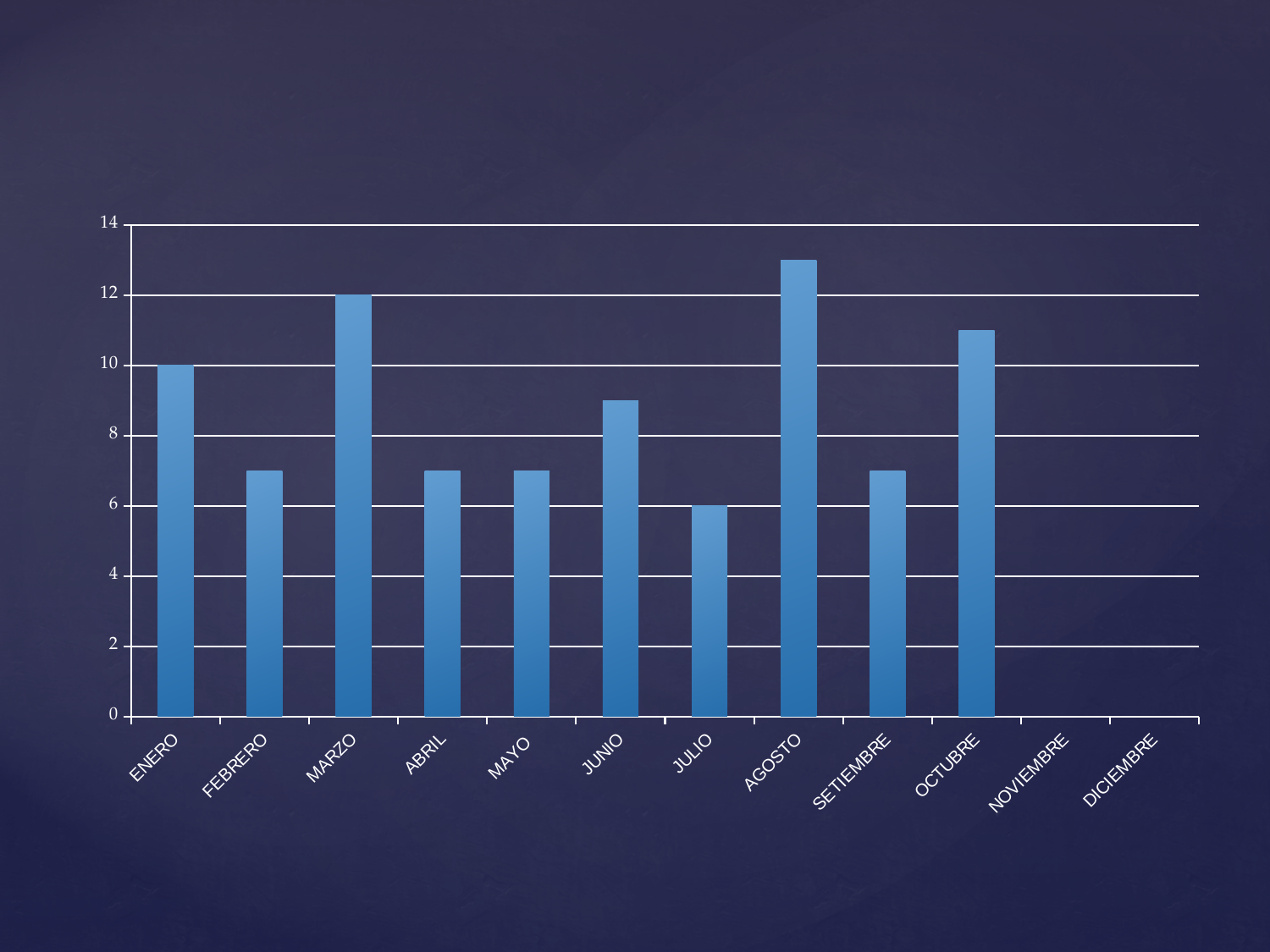

### Chart

| Category |  |
|---|---|
| ENERO | 10.0 |
| FEBRERO | 7.0 |
| MARZO | 12.0 |
| ABRIL | 7.0 |
| MAYO  | 7.0 |
| JUNIO | 9.0 |
| JULIO | 6.0 |
| AGOSTO | 13.0 |
| SETIEMBRE | 7.0 |
| OCTUBRE | 11.0 |
| NOVIEMBRE | None |
| DICIEMBRE | None |